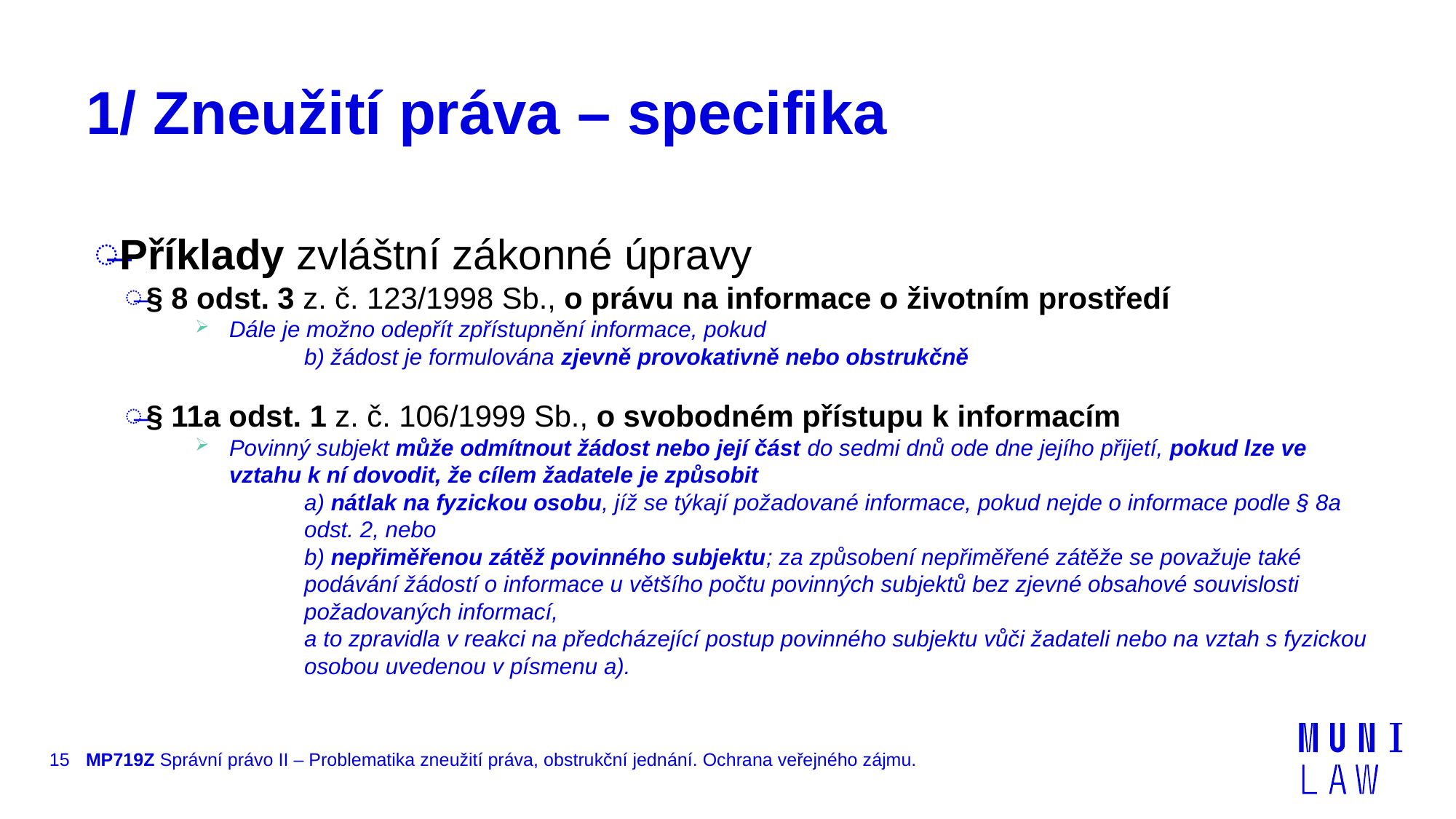

# 1/ Zneužití práva – specifika
Příklady zvláštní zákonné úpravy
§ 8 odst. 3 z. č. 123/1998 Sb., o právu na informace o životním prostředí
Dále je možno odepřít zpřístupnění informace, pokud
	b) žádost je formulována zjevně provokativně nebo obstrukčně

§ 11a odst. 1 z. č. 106/1999 Sb., o svobodném přístupu k informacím
Povinný subjekt může odmítnout žádost nebo její část do sedmi dnů ode dne jejího přijetí, pokud lze ve vztahu k ní dovodit, že cílem žadatele je způsobit
	a) nátlak na fyzickou osobu, jíž se týkají požadované informace, pokud nejde o informace podle § 8a 	odst. 2, nebo
	b) nepřiměřenou zátěž povinného subjektu; za způsobení nepřiměřené zátěže se považuje také 	podávání žádostí o informace u většího počtu povinných subjektů bez zjevné obsahové souvislosti 	požadovaných informací,
	a to zpravidla v reakci na předcházející postup povinného subjektu vůči žadateli nebo na vztah s fyzickou 	osobou uvedenou v písmenu a).
15
MP719Z Správní právo II – Problematika zneužití práva, obstrukční jednání. Ochrana veřejného zájmu.